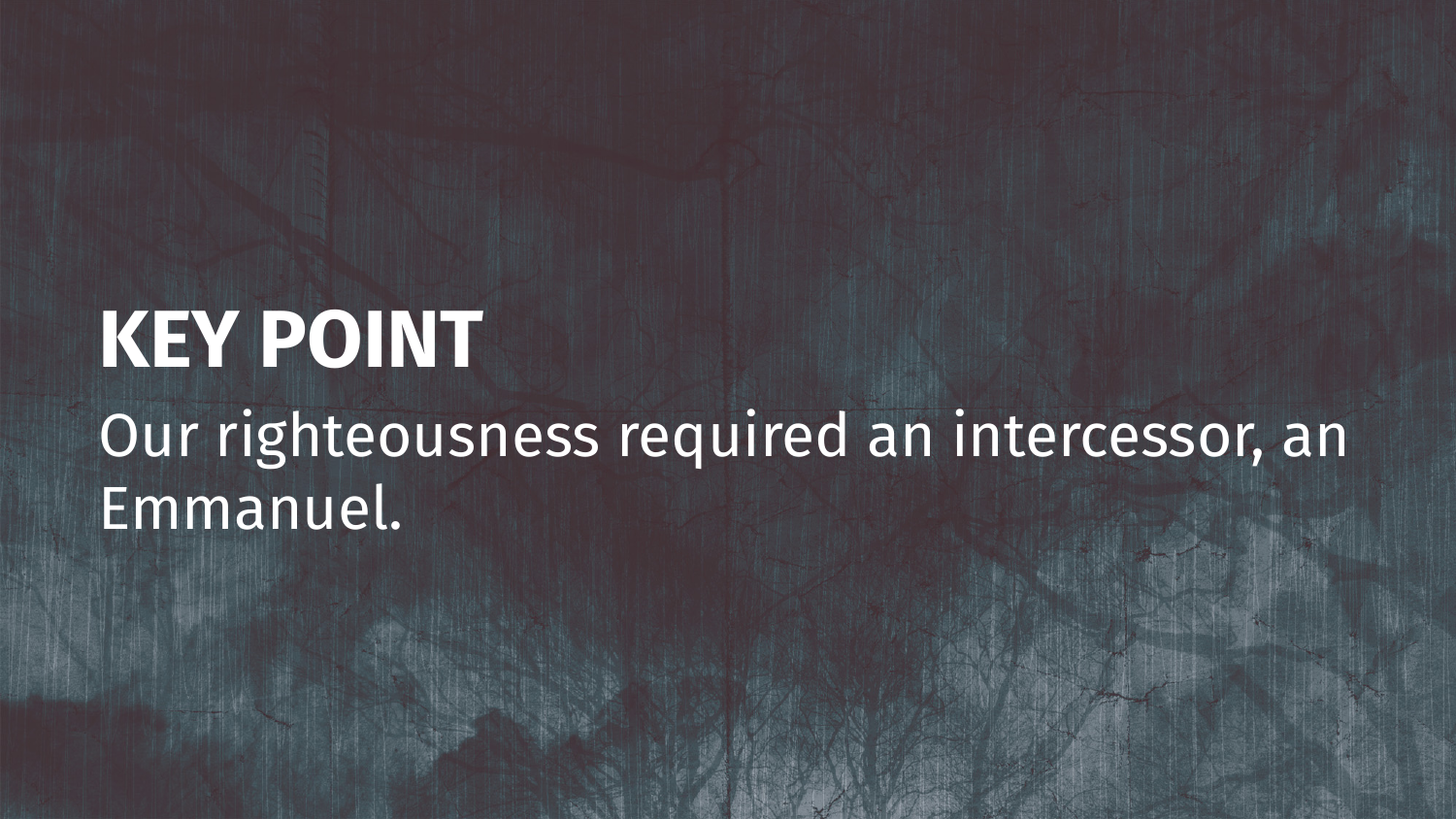

KEY POINT
Our righteousness required an intercessor, an Emmanuel.